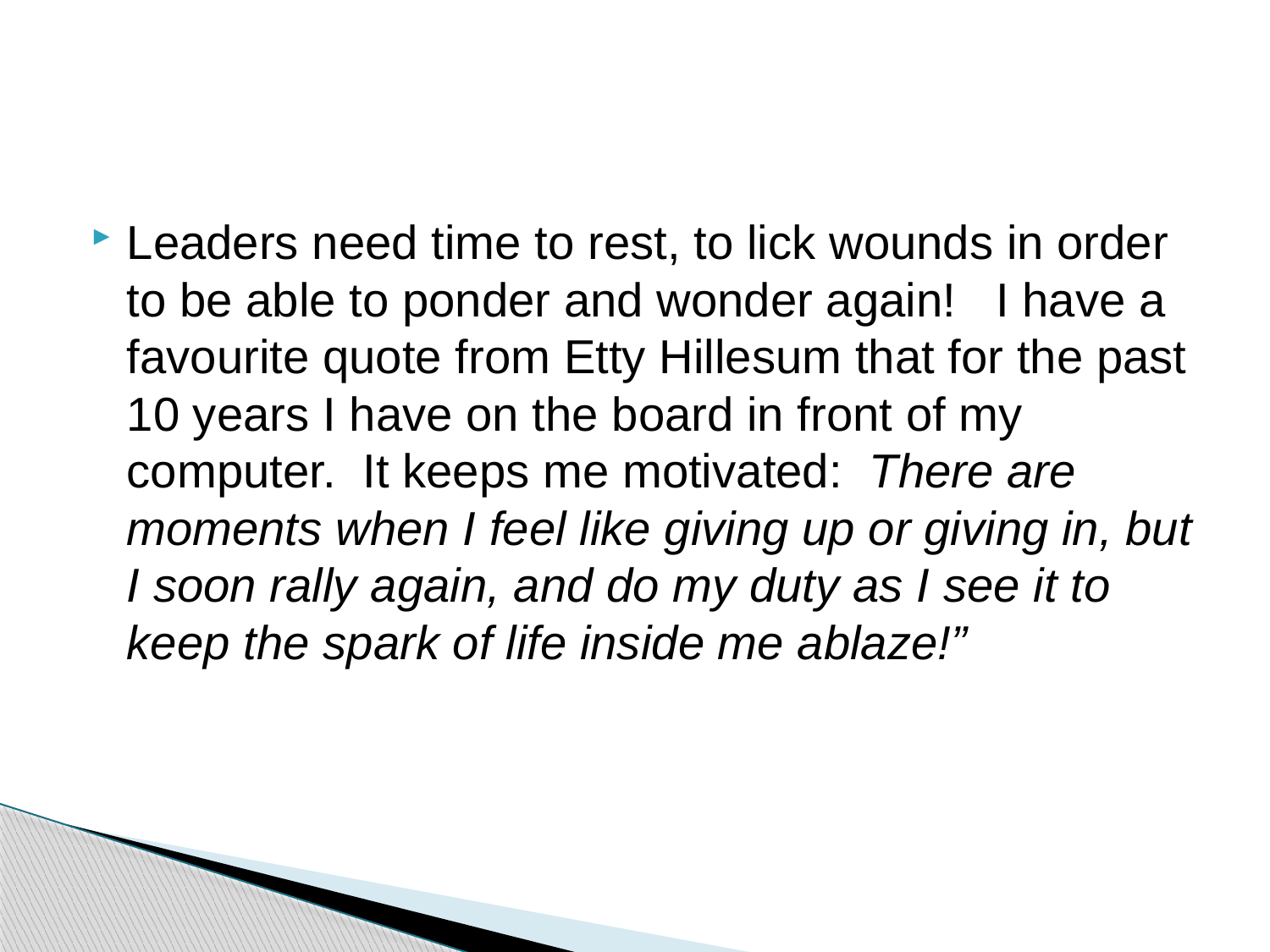

Leaders need time to rest, to lick wounds in order to be able to ponder and wonder again!   I have a favourite quote from Etty Hillesum that for the past 10 years I have on the board in front of my computer.  It keeps me motivated:  There are moments when I feel like giving up or giving in, but I soon rally again, and do my duty as I see it to keep the spark of life inside me ablaze!”